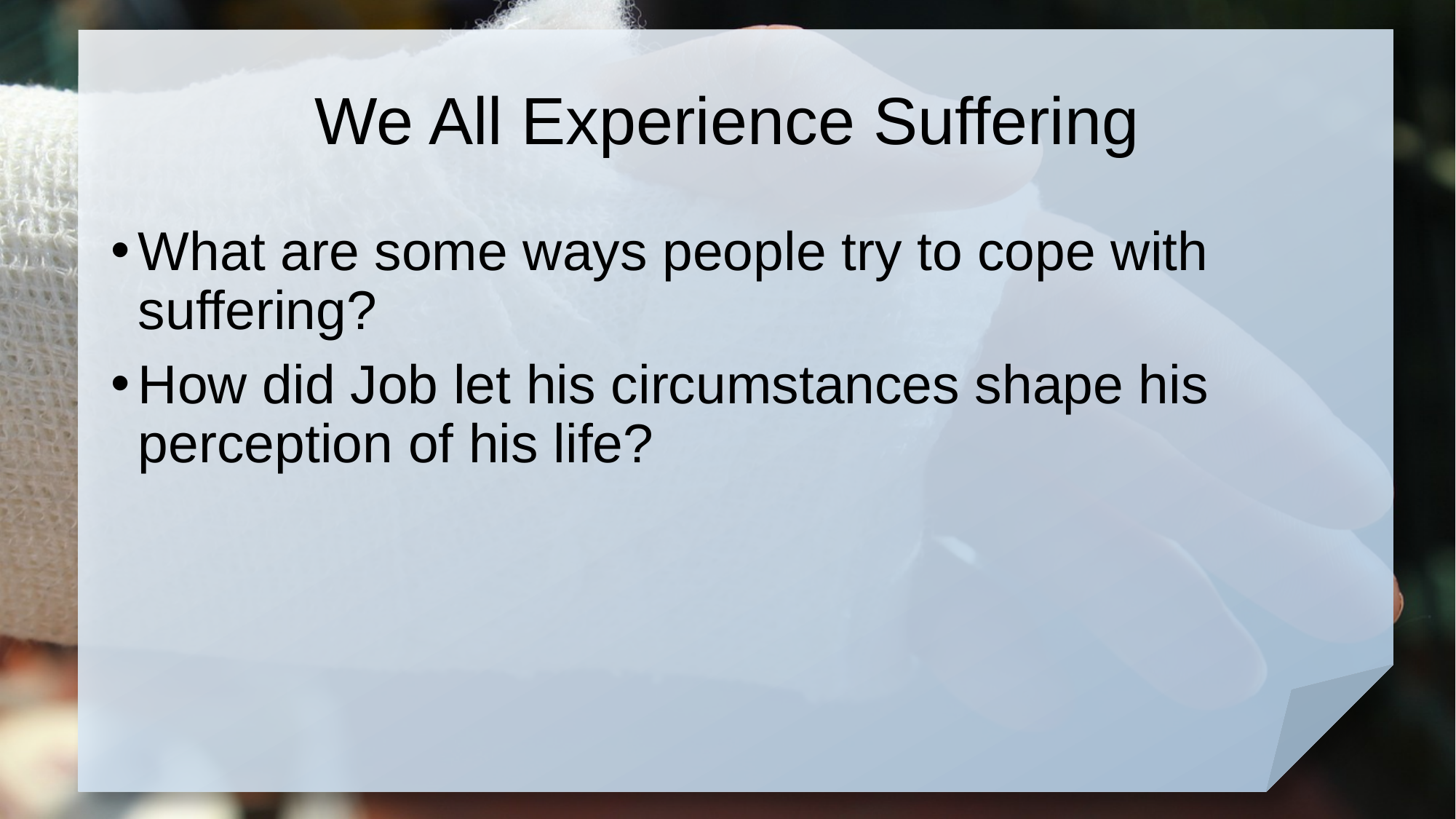

# We All Experience Suffering
What are some ways people try to cope with suffering?
How did Job let his circumstances shape his perception of his life?